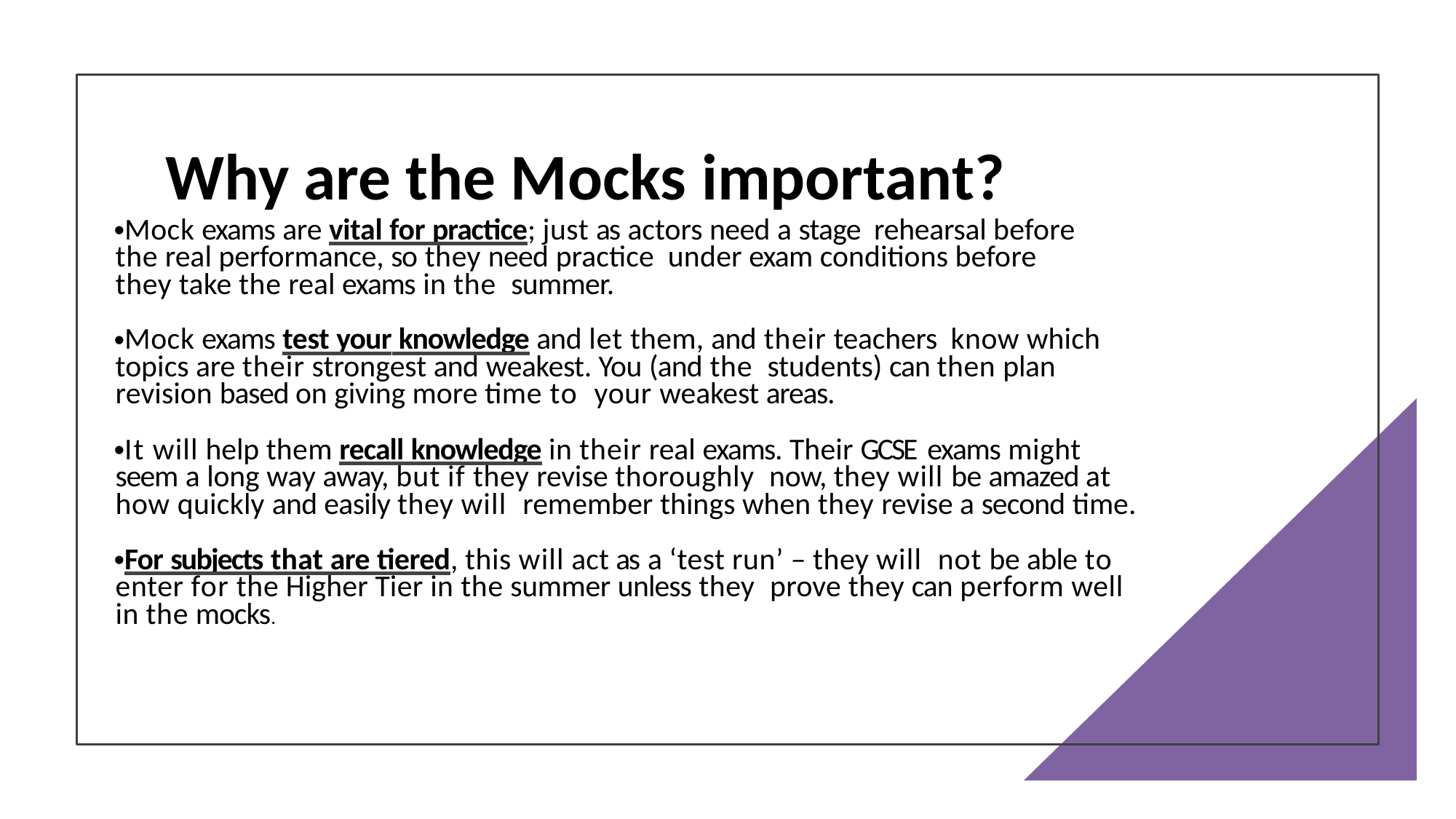

# Why are the Mocks important?
Mock exams are vital for practice; just as actors need a stage  rehearsal before the real performance, so they need practice  under exam conditions before they take the real exams in the  summer.

Mock exams test your knowledge and let them, and their teachers  know which topics are their strongest and weakest. You (and the  students) can then plan revision based on giving more time to  your weakest areas.

It will help them recall knowledge in their real exams. Their GCSE  exams might seem a long way away, but if they revise thoroughly  now, they will be amazed at how quickly and easily they will  remember things when they revise a second time.

For subjects that are tiered, this will act as a ‘test run’ – they will  not be able to enter for the Higher Tier in the summer unless they  prove they can perform well in the mocks.